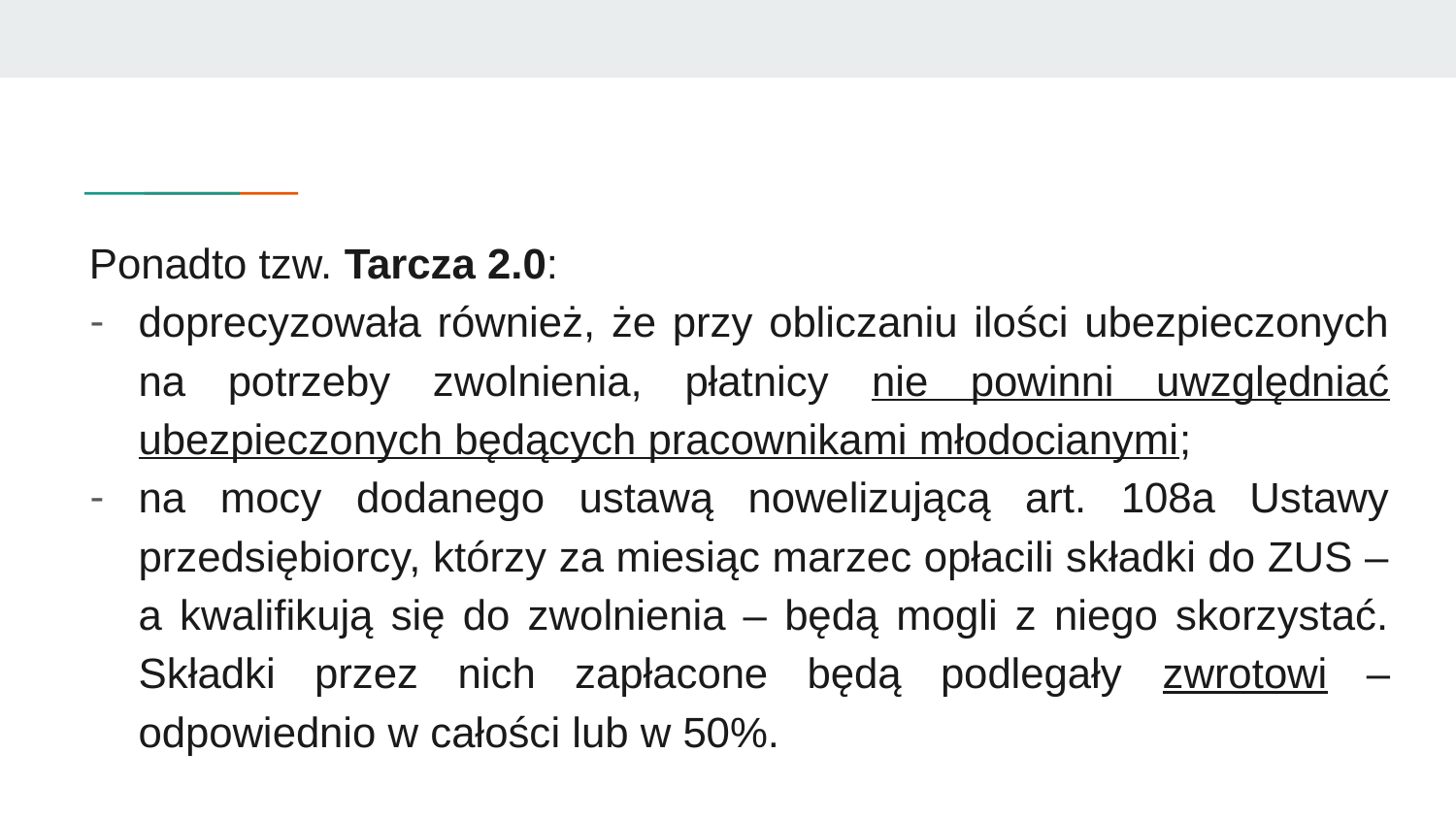

Ponadto tzw. Tarcza 2.0:
doprecyzowała również, że przy obliczaniu ilości ubezpieczonych na potrzeby zwolnienia, płatnicy nie powinni uwzględniać ubezpieczonych będących pracownikami młodocianymi;
na mocy dodanego ustawą nowelizującą art. 108a Ustawy przedsiębiorcy, którzy za miesiąc marzec opłacili składki do ZUS – a kwalifikują się do zwolnienia – będą mogli z niego skorzystać. Składki przez nich zapłacone będą podlegały zwrotowi – odpowiednio w całości lub w 50%.